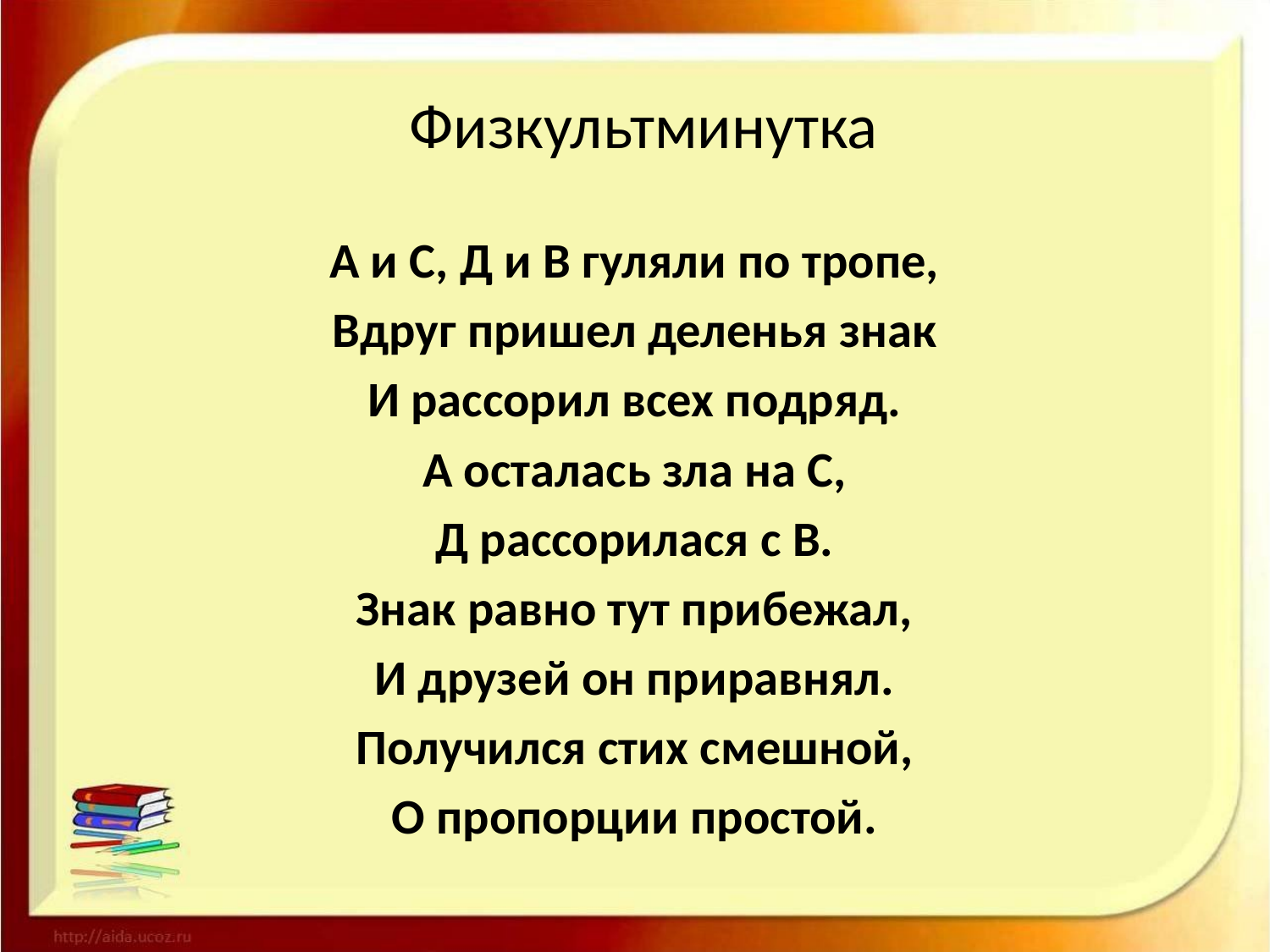

# Физкультминутка
А и С, Д и В гуляли по тропе,
Вдруг пришел деленья знак
И рассорил всех подряд.
А осталась зла на С,
Д рассорилася с В.
Знак равно тут прибежал,
И друзей он приравнял.
Получился стих смешной,
О пропорции простой.